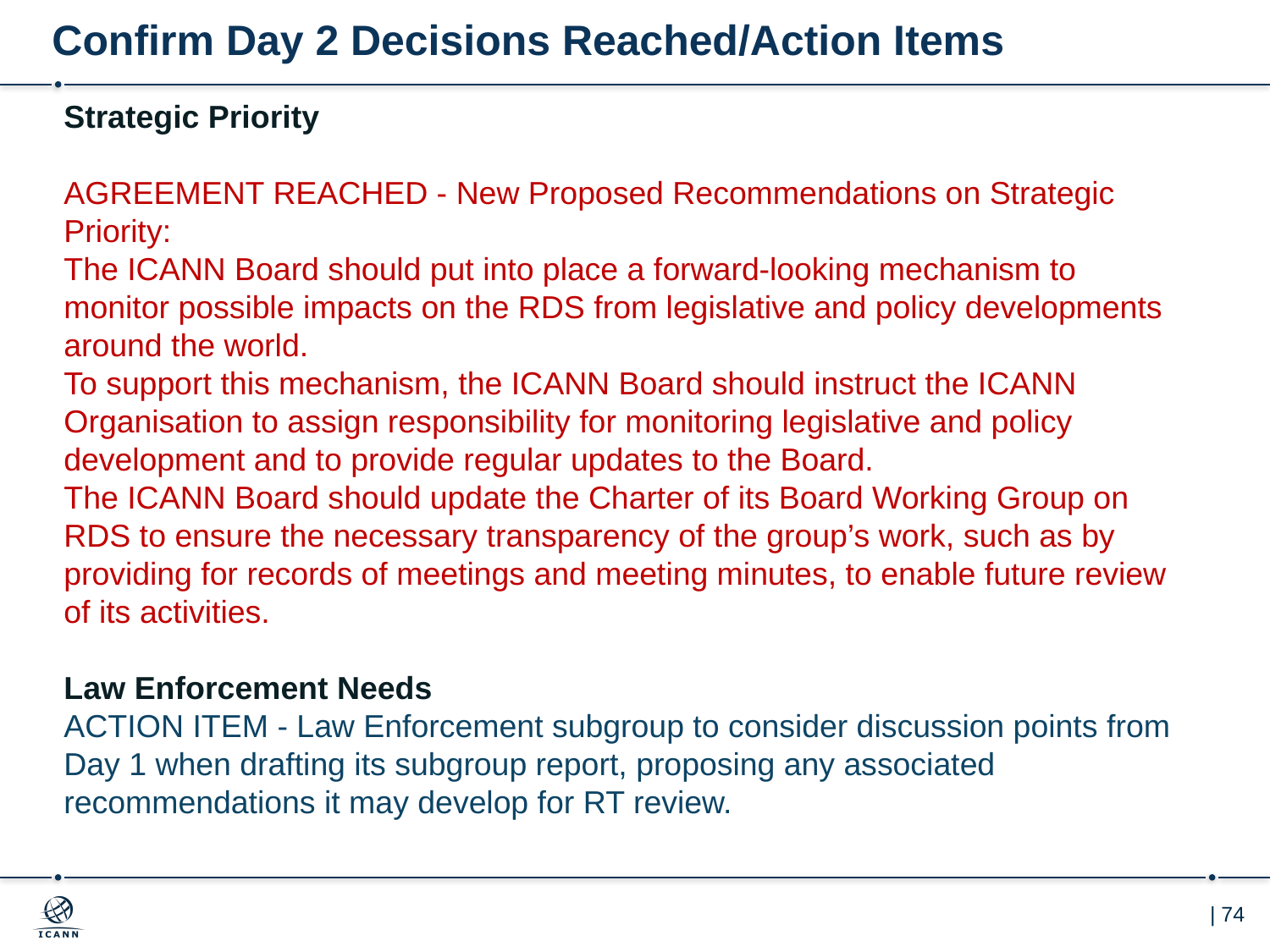

# Confirm Day 2 Decisions Reached/Action Items
Strategic Priority

AGREEMENT REACHED - New Proposed Recommendations on Strategic Priority:
The ICANN Board should put into place a forward-looking mechanism to monitor possible impacts on the RDS from legislative and policy developments around the world.
To support this mechanism, the ICANN Board should instruct the ICANN Organisation to assign responsibility for monitoring legislative and policy development and to provide regular updates to the Board.
The ICANN Board should update the Charter of its Board Working Group on RDS to ensure the necessary transparency of the group’s work, such as by providing for records of meetings and meeting minutes, to enable future review of its activities.

Law Enforcement Needs
ACTION ITEM - Law Enforcement subgroup to consider discussion points from Day 1 when drafting its subgroup report, proposing any associated recommendations it may develop for RT review.